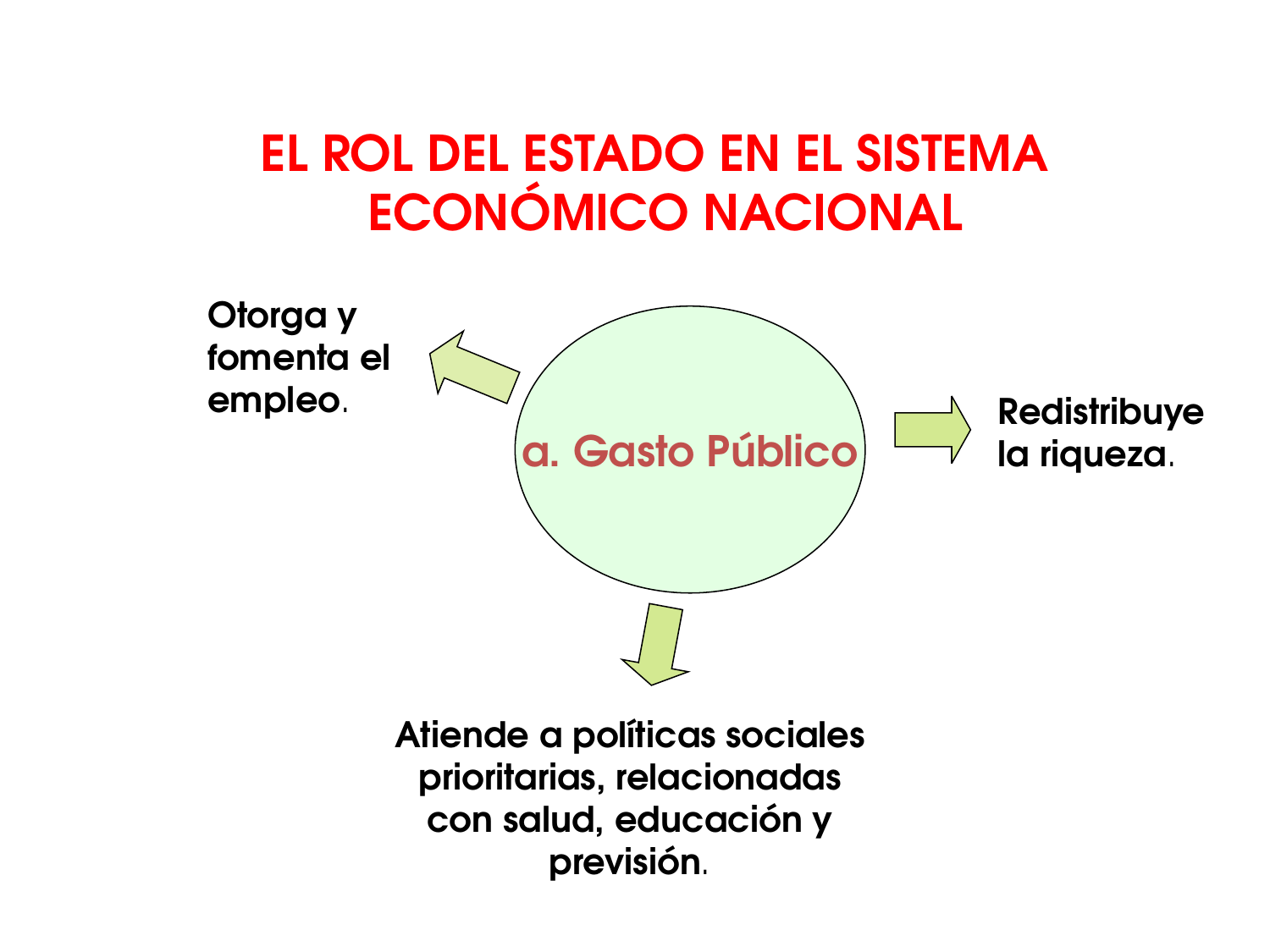

EL ROL DEL ESTADO EN EL SISTEMA
    ECONÓMICO NACIONAL
Otorga y fomenta el empleo.
a. Gasto Público

Redistribuye
la riqueza.

Atiende a políticas sociales prioritarias, relacionadas con salud, educación y previsión.